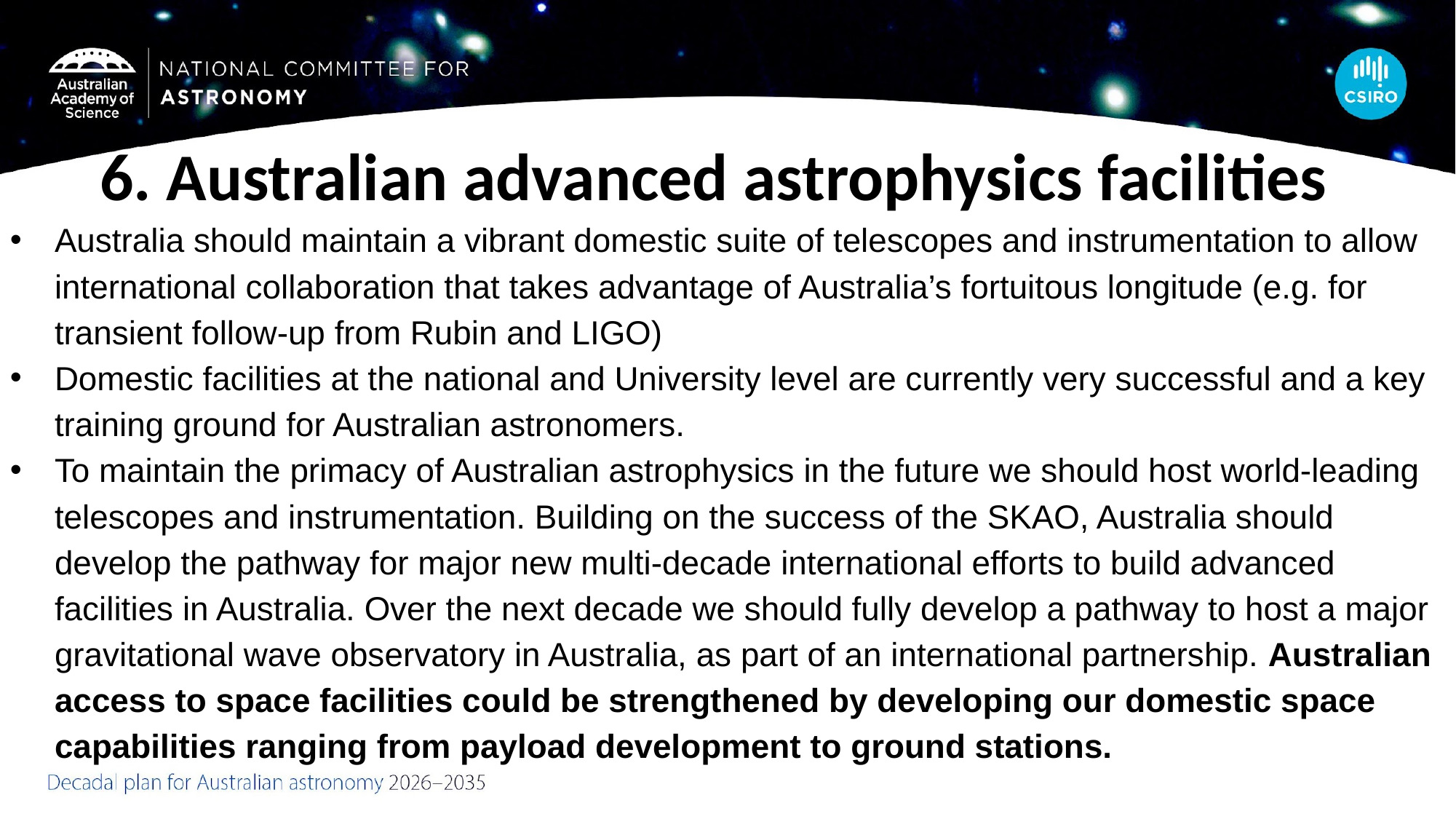

# 6. Australian advanced astrophysics facilities
Australia should maintain a vibrant domestic suite of telescopes and instrumentation to allow international collaboration that takes advantage of Australia’s fortuitous longitude (e.g. for transient follow-up from Rubin and LIGO)
Domestic facilities at the national and University level are currently very successful and a key training ground for Australian astronomers.
To maintain the primacy of Australian astrophysics in the future we should host world-leading telescopes and instrumentation. Building on the success of the SKAO, Australia should develop the pathway for major new multi-decade international efforts to build advanced facilities in Australia. Over the next decade we should fully develop a pathway to host a major gravitational wave observatory in Australia, as part of an international partnership. Australian access to space facilities could be strengthened by developing our domestic space capabilities ranging from payload development to ground stations.